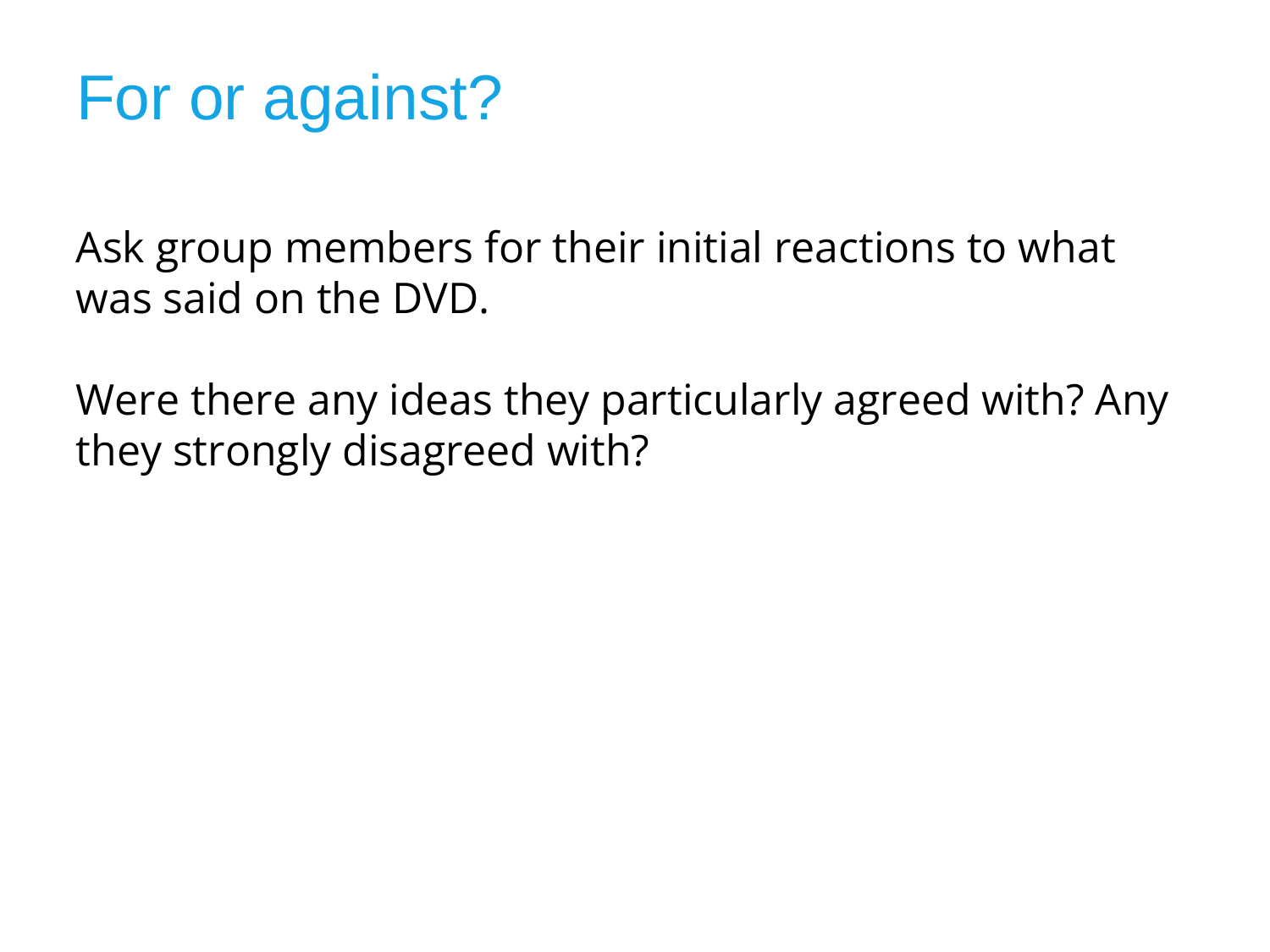

For or against?
Ask group members for their initial reactions to what was said on the DVD.

Were there any ideas they particularly agreed with? Any they strongly disagreed with?